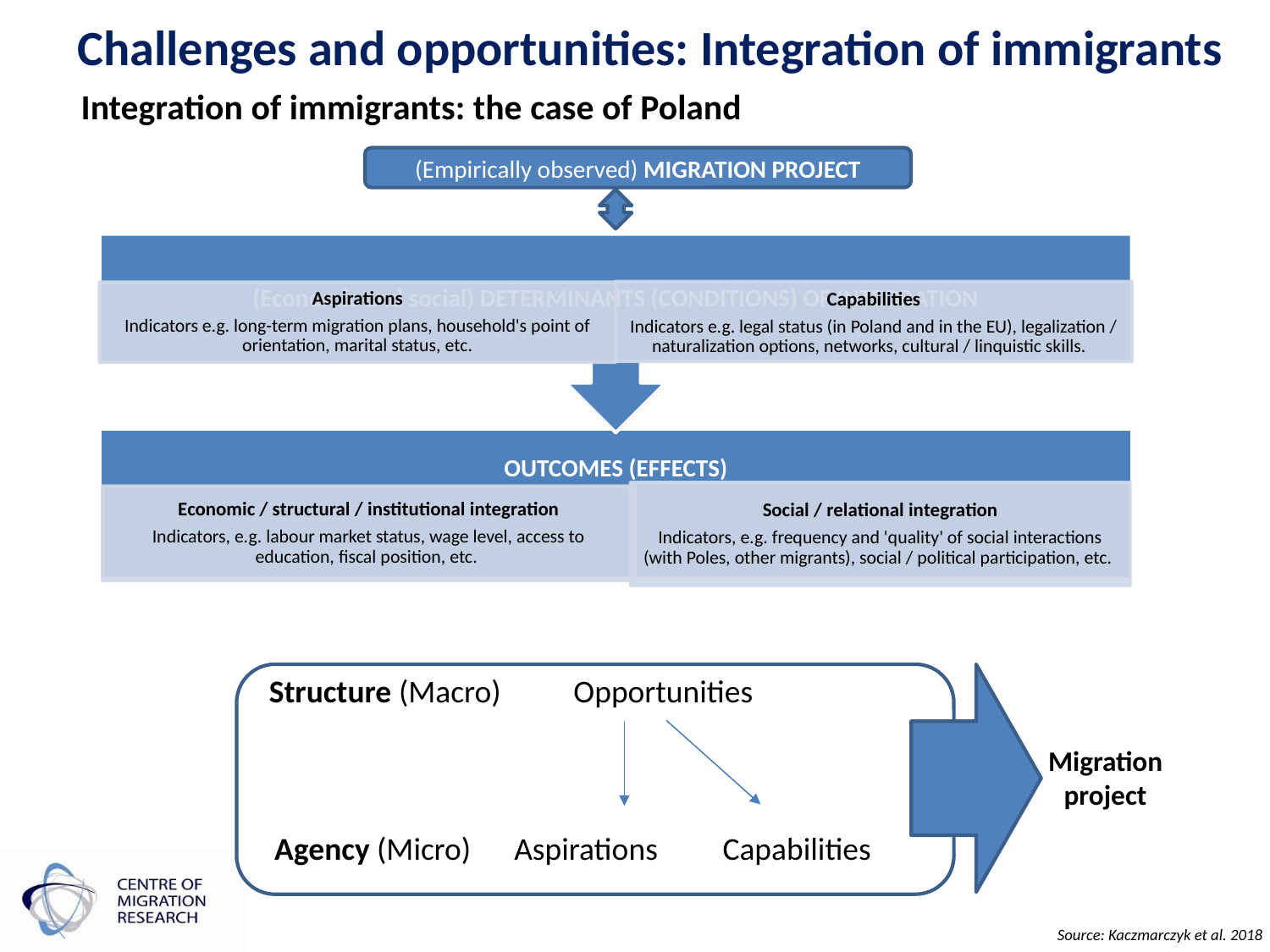

# Challenges and opportunities: Integration of immigrants
Integration of immigrants: the case of Poland
(Empirically observed) MIGRATION PROJECT

OUTCOMES (EFFECTS)
Economic / structural / institutional integration
Indicators, e.g. labour market status, wage level, access to education, fiscal position, etc.
Social / relational integration
Indicators, e.g. frequency and 'quality' of social interactions (with Poles, other migrants), social / political participation, etc.
(Economic and social) DETERMINANTS (CONDITIONS) OF INTEGRATION
Aspirations
Indicators e.g. long-term migration plans, household's point of orientation, marital status, etc.

Capabilities
Indicators e.g. legal status (in Poland and in the EU), legalization / naturalization options, networks, cultural / linquistic skills.

Structure (Macro)	       Opportunities

Migration project
Agency (Micro)      Aspirations         Capabilities
Source: Kaczmarczyk et al. 2018